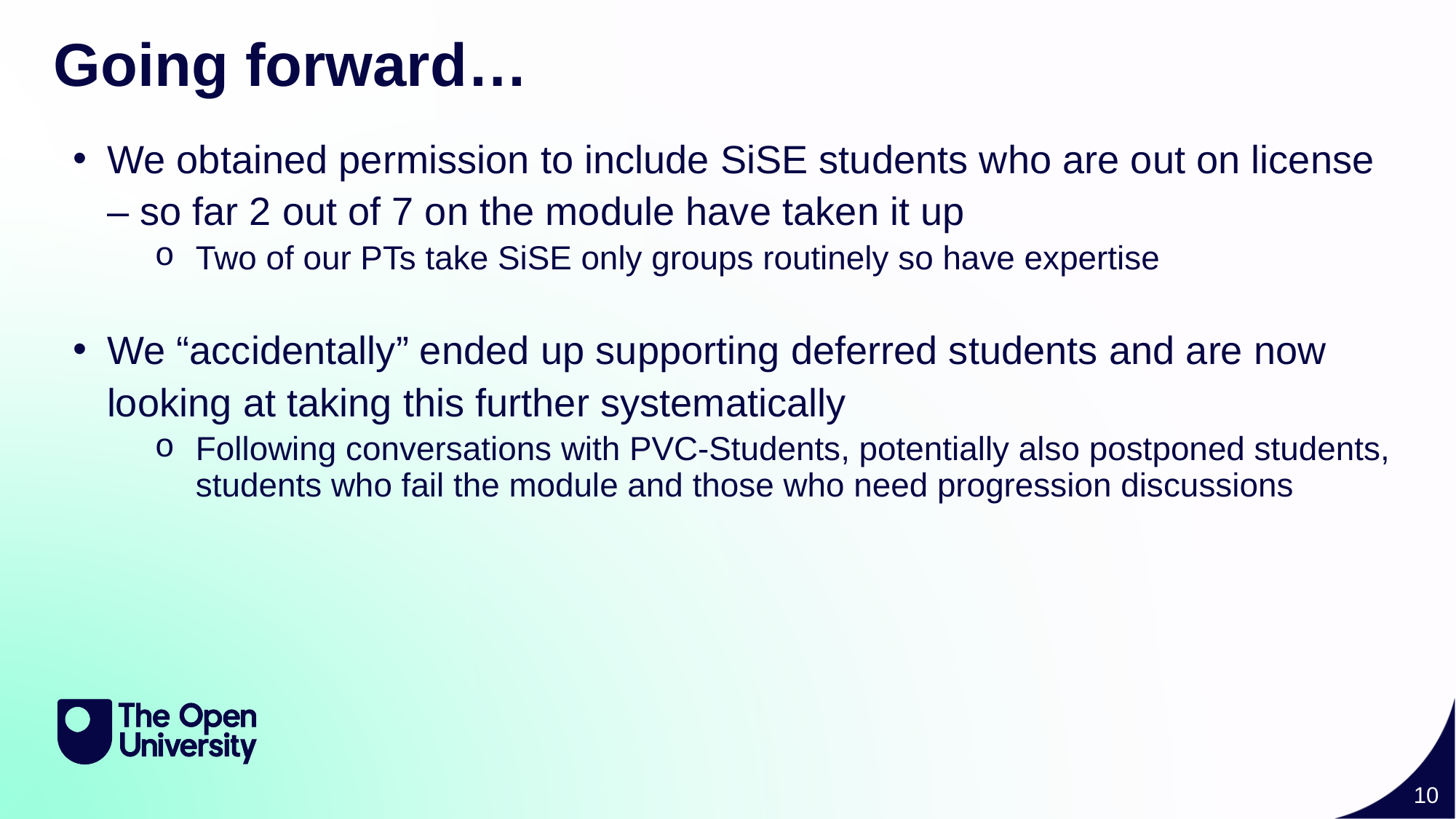

Going forward…
We obtained permission to include SiSE students who are out on license – so far 2 out of 7 on the module have taken it up
Two of our PTs take SiSE only groups routinely so have expertise

We “accidentally” ended up supporting deferred students and are now looking at taking this further systematically
Following conversations with PVC-Students, potentially also postponed students, students who fail the module and those who need progression discussions